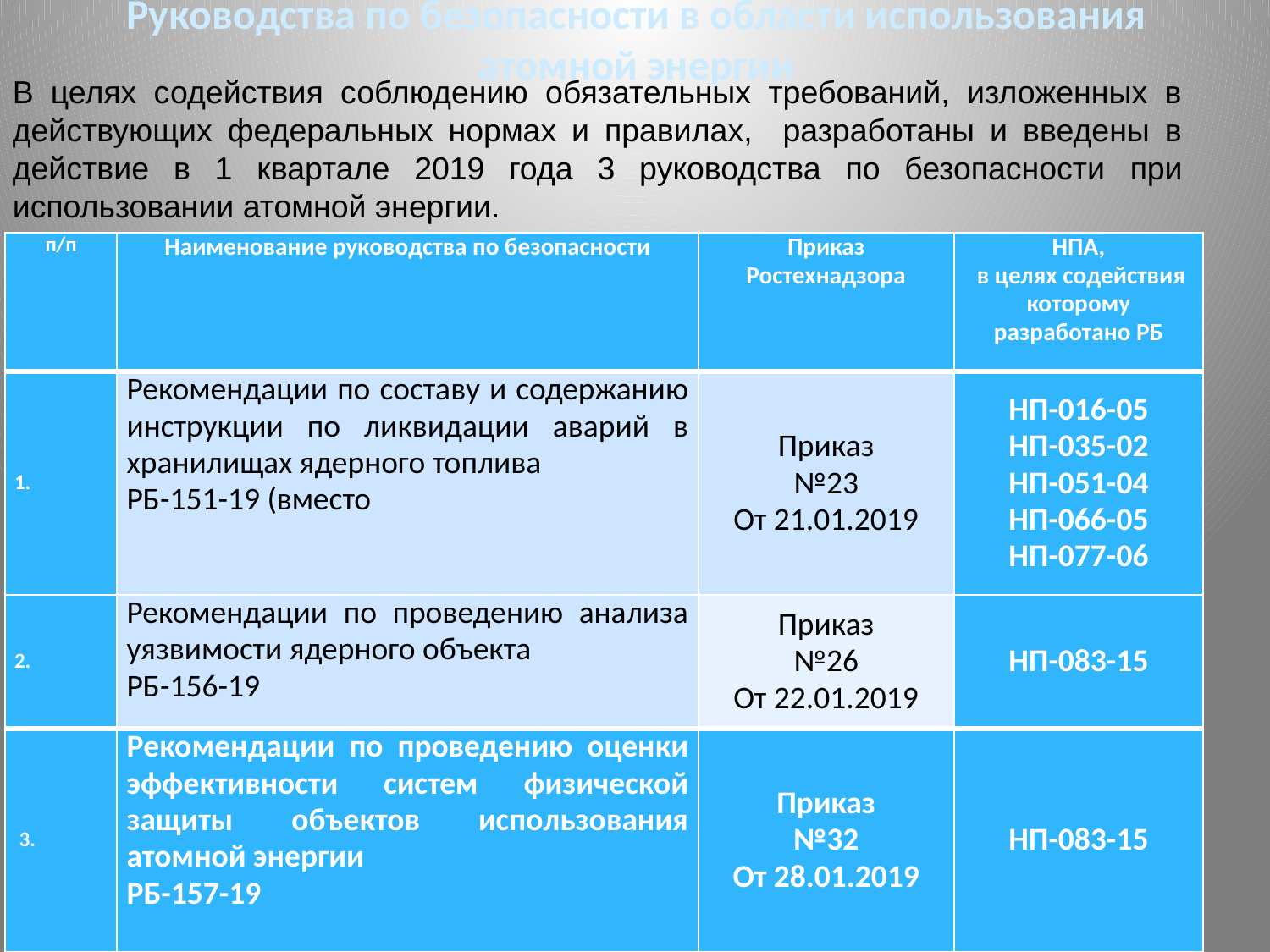

# Руководства по безопасности в области использования атомной энергии
В целях содействия соблюдению обязательных требований, изложенных в действующих федеральных нормах и правилах,  разработаны и введены в действие в 1 квартале 2019 года 3 руководства по безопасности при использовании атомной энергии.
| п/п | Наименование руководства по безопасности | Приказ Ростехнадзора | НПА, в целях содействия которому разработано РБ |
| --- | --- | --- | --- |
|  | Рекомендации по составу и содержанию инструкции по ликвидации аварий в хранилищах ядерного топлива РБ-151-19 (вместо | Приказ №23 От 21.01.2019 | НП-016-05 НП-035-02 НП-051-04 НП-066-05 НП-077-06 |
| 2. | Рекомендации по проведению анализа уязвимости ядерного объекта РБ-156-19 | Приказ №26 От 22.01.2019 | НП-083-15 |
| 3. | Рекомендации по проведению оценки эффективности систем физической защиты объектов использования атомной энергии РБ-157-19 | Приказ №32 От 28.01.2019 | НП-083-15 |